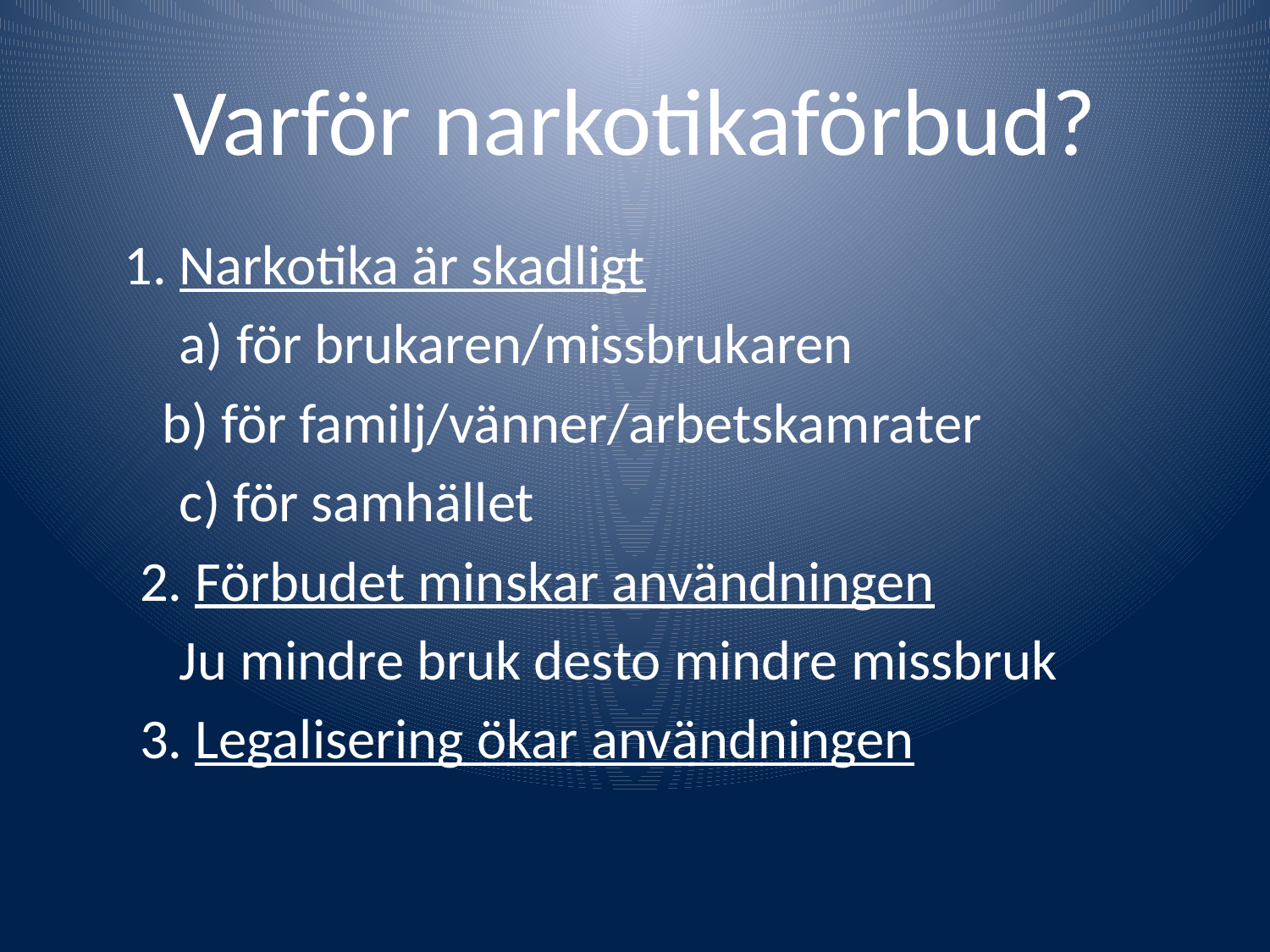

Varför narkotikaförbud?
	1. Narkotika är skadligt
	a) för brukaren/missbrukaren
	   b) för familj/vänner/arbetskamrater
	c) för samhället
2. Förbudet minskar användningen
	Ju mindre bruk desto mindre missbruk
3. Legalisering ökar användningen